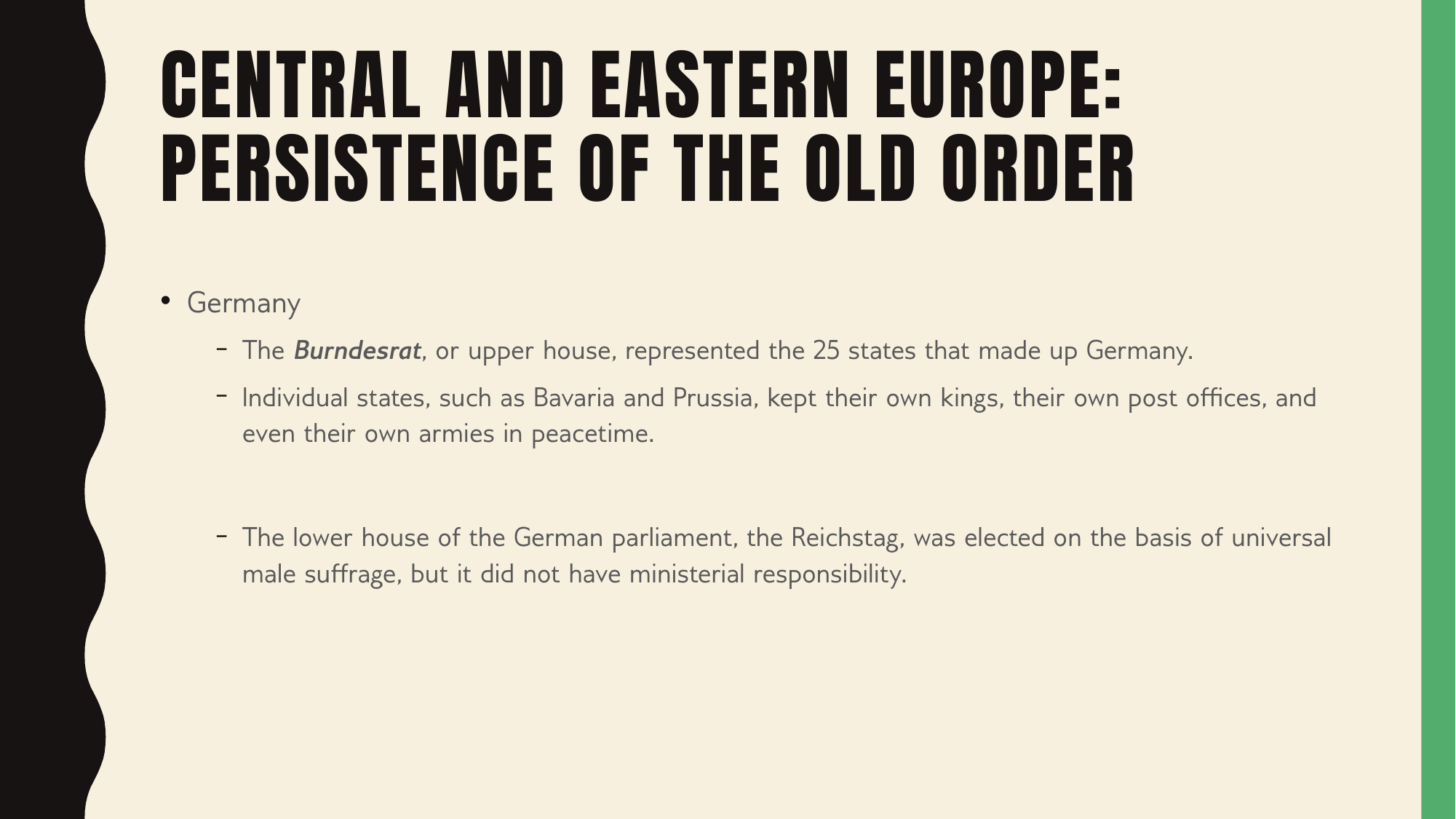

# Central and Eastern Europe: Persistence of the old order
Germany
The Burndesrat, or upper house, represented the 25 states that made up Germany.
Individual states, such as Bavaria and Prussia, kept their own kings, their own post offices, and even their own armies in peacetime.

The lower house of the German parliament, the Reichstag, was elected on the basis of universal male suffrage, but it did not have ministerial responsibility.